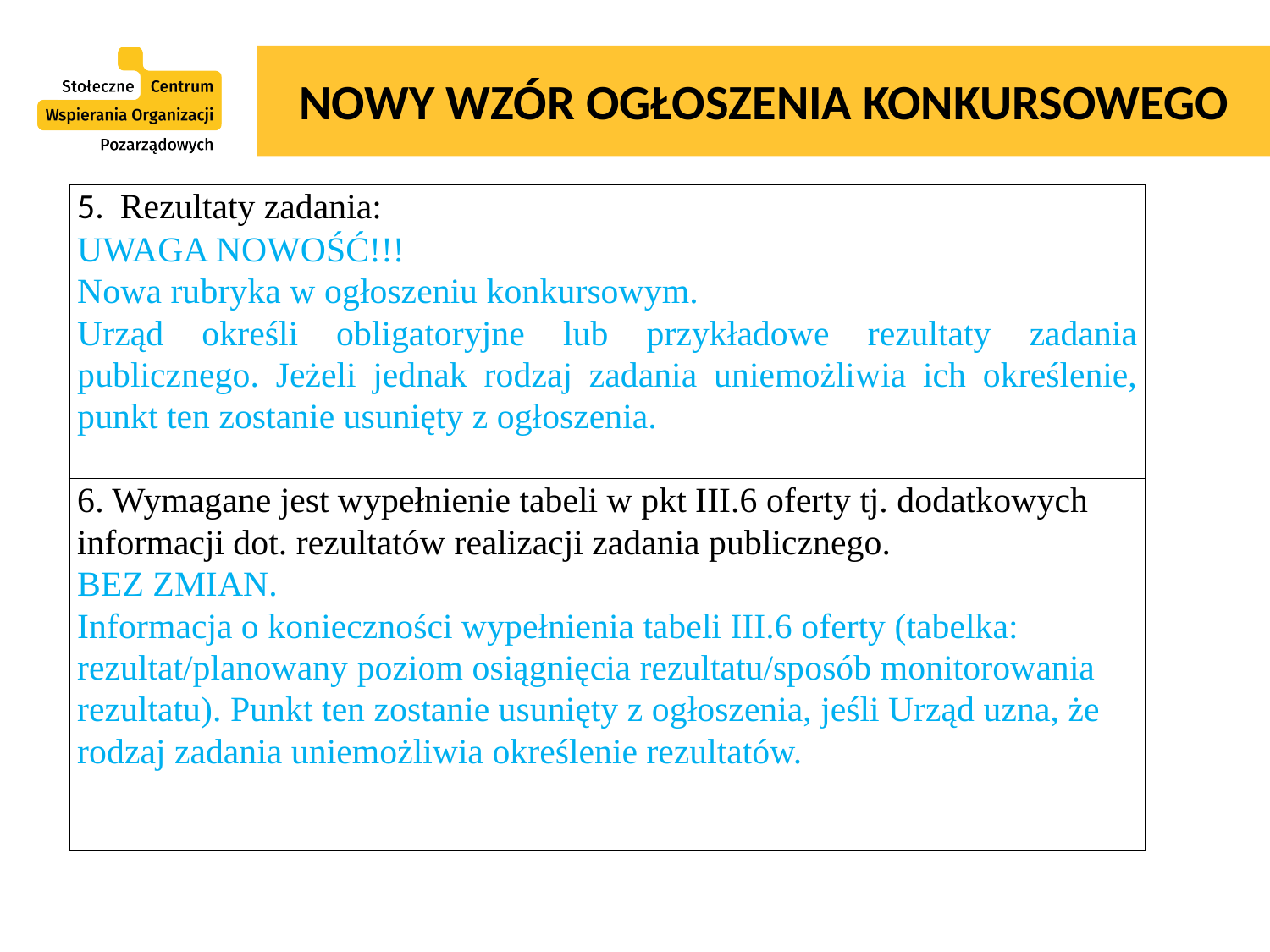

# NOWY WZÓR OGŁOSZENIA KONKURSOWEGO
| 5. Rezultaty zadania: UWAGA NOWOŚĆ!!! Nowa rubryka w ogłoszeniu konkursowym. Urząd określi obligatoryjne lub przykładowe rezultaty zadania publicznego. Jeżeli jednak rodzaj zadania uniemożliwia ich określenie, punkt ten zostanie usunięty z ogłoszenia. |
| --- |
| 6. Wymagane jest wypełnienie tabeli w pkt III.6 oferty tj. dodatkowych informacji dot. rezultatów realizacji zadania publicznego. BEZ ZMIAN. Informacja o konieczności wypełnienia tabeli III.6 oferty (tabelka: rezultat/planowany poziom osiągnięcia rezultatu/sposób monitorowania rezultatu). Punkt ten zostanie usunięty z ogłoszenia, jeśli Urząd uzna, że rodzaj zadania uniemożliwia określenie rezultatów. |